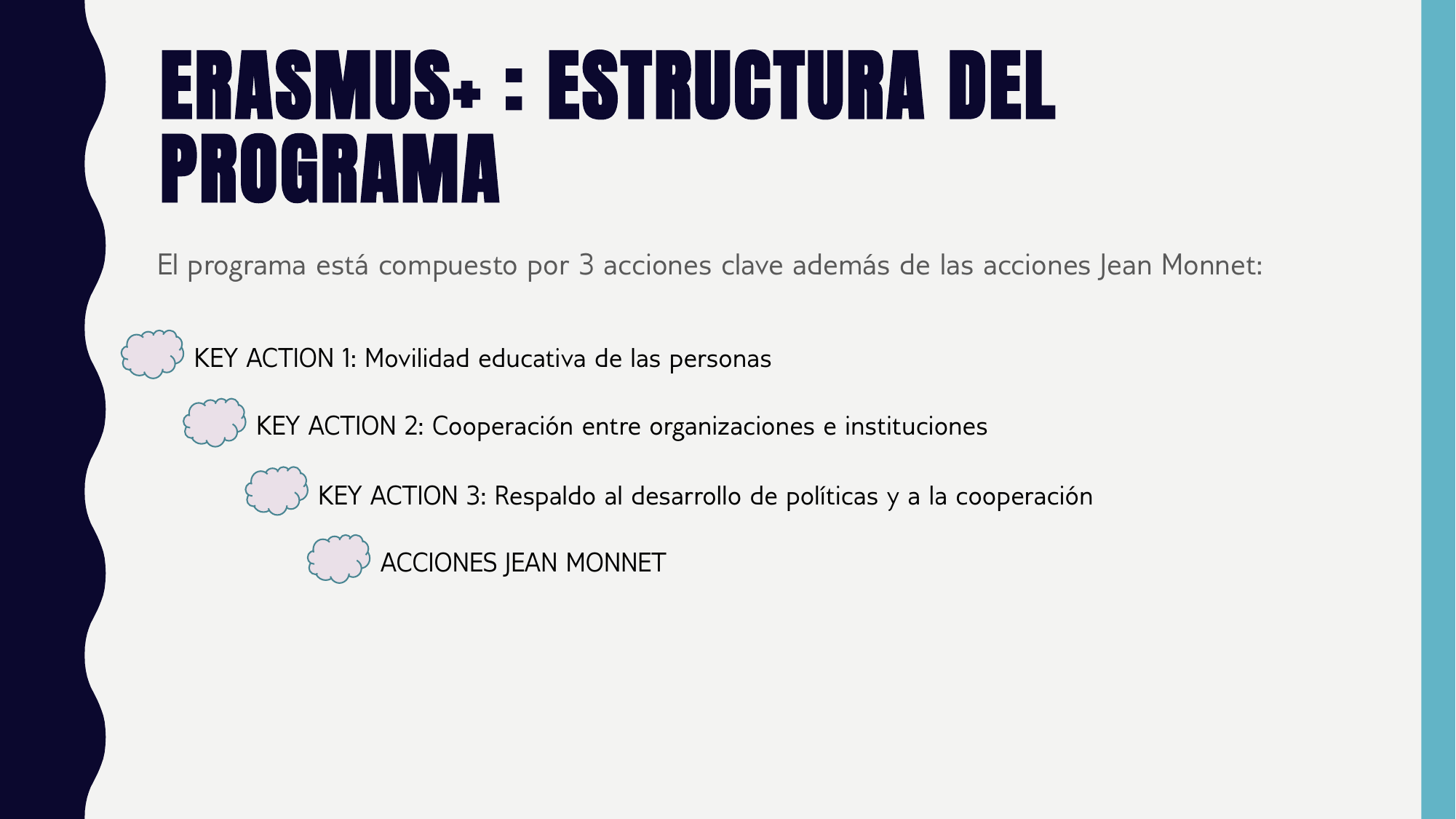

# ERASMUS+ : Estructura del programa
   El programa está compuesto por 3 acciones clave además de las acciones Jean Monnet:

KEY ACTION 1: Movilidad educativa de las personas

KEY ACTION 2: Cooperación entre organizaciones e instituciones

KEY ACTION 3: Respaldo al desarrollo de políticas y a la cooperación

ACCIONES JEAN MONNET